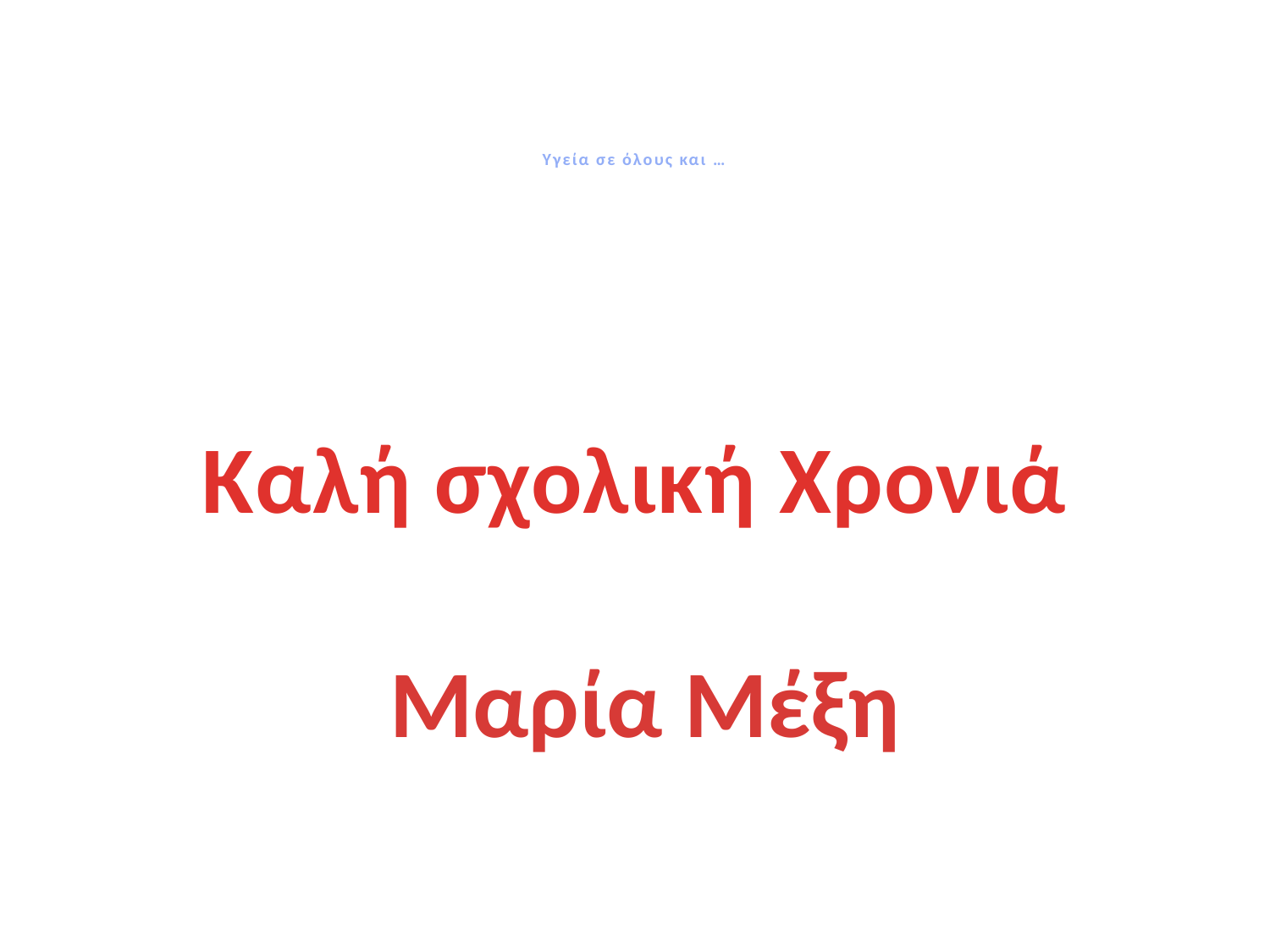

# Υγεία σε όλους και …

Καλή σχολική Χρονιά

Μαρία Μέξη